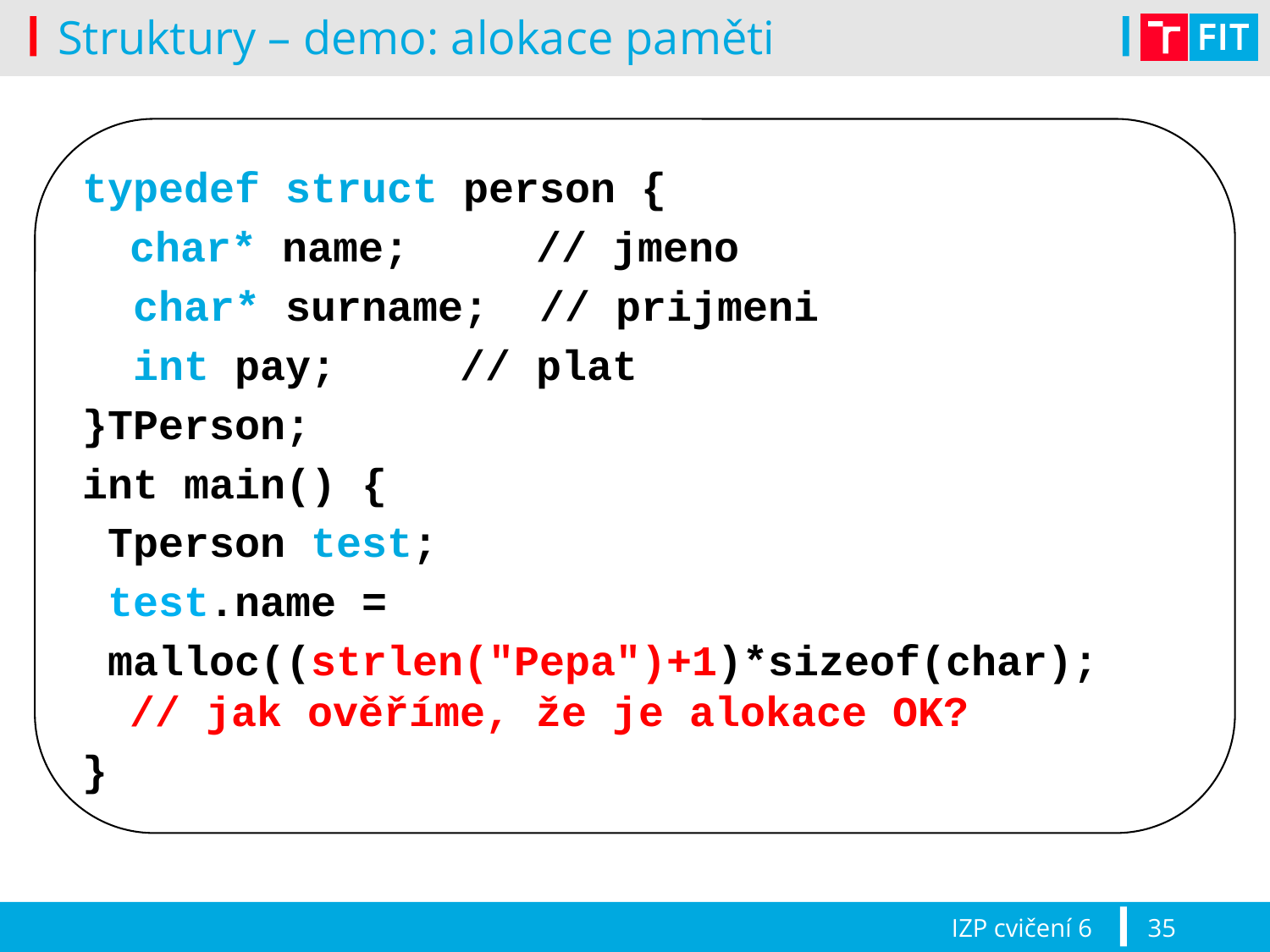

# Struktury – demo: alokace paměti

typedef struct person {
	char* name;     // jmeno
  char* surname;  // prijmeni
  int pay; 	   // plat
}TPerson;
int main() {
 Tperson test;
 test.name =
 malloc((strlen("Pepa")+1)*sizeof(char);
// jak ověříme, že je alokace OK?
}

IZP cvičení 6
35